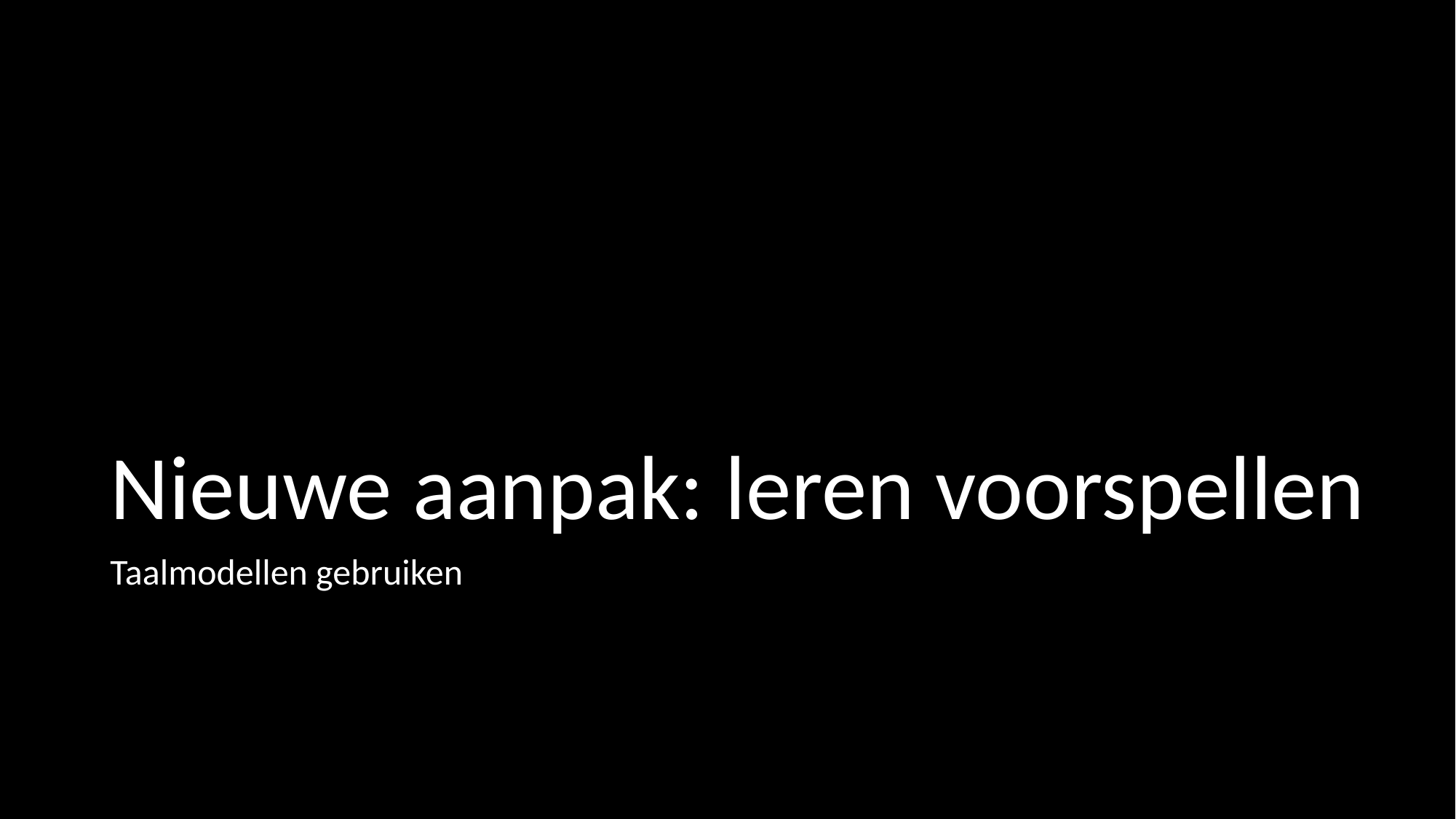

# Nieuwe aanpak: leren voorspellen
Taalmodellen gebruiken